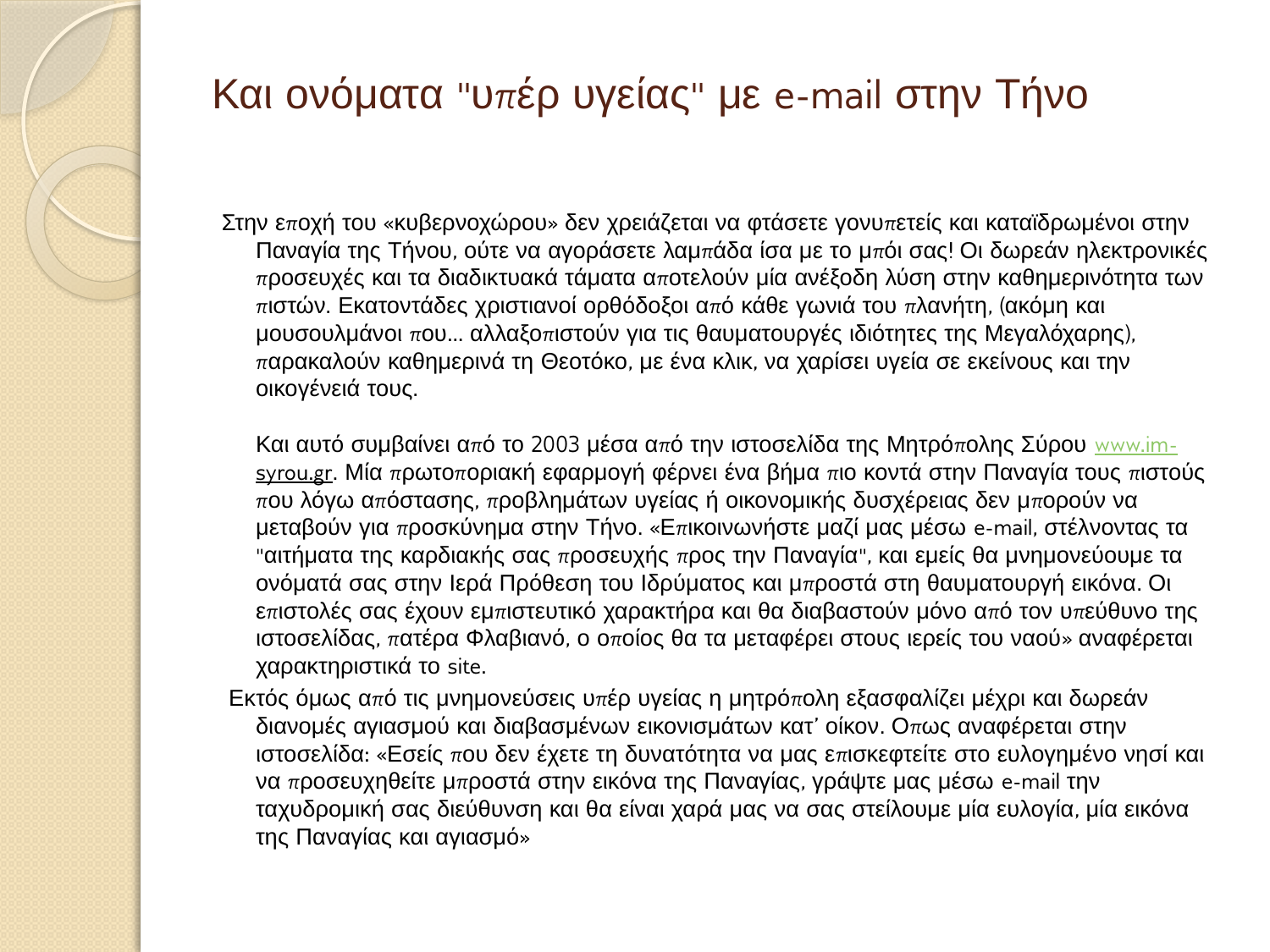

# Και ονόματα "υπέρ υγείας" με e-mail στην Τήνο
Στην εποχή του «κυβερνοχώρου» δεν χρειάζεται να φτάσετε γονυπετείς και καταϊδρωμένοι στην Παναγία της Τήνου, ούτε να αγοράσετε λαμπάδα ίσα με το μπόι σας! Οι δωρεάν ηλεκτρονικές προσευχές και τα διαδικτυακά τάματα αποτελούν μία ανέξοδη λύση στην καθημερινότητα των πιστών. Εκατοντάδες χριστιανοί ορθόδοξοι από κάθε γωνιά του πλανήτη, (ακόμη και μουσουλμάνοι που… αλλαξοπιστούν για τις θαυματουργές ιδιότητες της Μεγαλόχαρης), παρακαλούν καθημερινά τη Θεοτόκο, με ένα κλικ, να χαρίσει υγεία σε εκείνους και την οικογένειά τους.
Και αυτό συμβαίνει από το 2003 μέσα από την ιστοσελίδα της Μητρόπολης Σύρου www.im-syrou.gr. Μία πρωτοποριακή εφαρμογή φέρνει ένα βήμα πιο κοντά στην Παναγία τους πιστούς που λόγω απόστασης, προβλημάτων υγείας ή οικονομικής δυσχέρειας δεν μπορούν να μεταβούν για προσκύνημα στην Τήνο. «Επικοινωνήστε μαζί μας μέσω e-mail, στέλνοντας τα "αιτήματα της καρδιακής σας προσευχής προς την Παναγία", και εμείς θα μνημονεύουμε τα ονόματά σας στην Ιερά Πρόθεση του Ιδρύματος και μπροστά στη θαυματουργή εικόνα. Οι επιστολές σας έχουν εμπιστευτικό χαρακτήρα και θα διαβαστούν μόνο από τον υπεύθυνο της ιστοσελίδας, πατέρα Φλαβιανό, ο οποίος θα τα μεταφέρει στους ιερείς του ναού» αναφέρεται χαρακτηριστικά το site.
 Εκτός όμως από τις μνημονεύσεις υπέρ υγείας η μητρόπολη εξασφαλίζει μέχρι και δωρεάν διανομές αγιασμού και διαβασμένων εικονισμάτων κατ’ οίκον. Οπως αναφέρεται στην ιστοσελίδα: «Εσείς που δεν έχετε τη δυνατότητα να μας επισκεφτείτε στο ευλογημένο νησί και να προσευχηθείτε μπροστά στην εικόνα της Παναγίας, γράψτε μας μέσω e-mail την ταχυδρομική σας διεύθυνση και θα είναι χαρά μας να σας στείλουμε μία ευλογία, μία εικόνα της Παναγίας και αγιασμό»